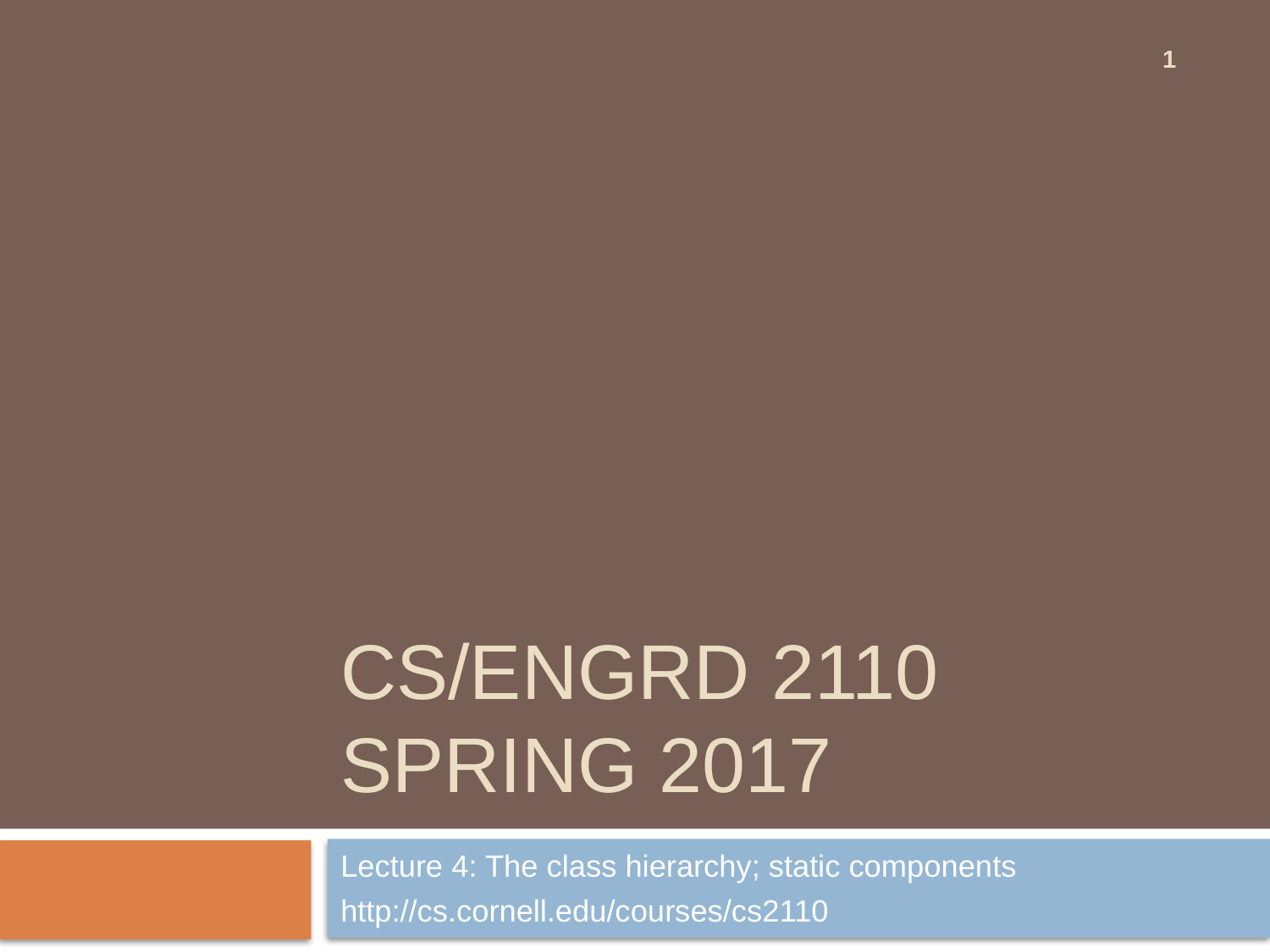

1
# CS/ENGRD 2110 Spring 2017
Lecture 4: The class hierarchy; static components
http://cs.cornell.edu/courses/cs2110